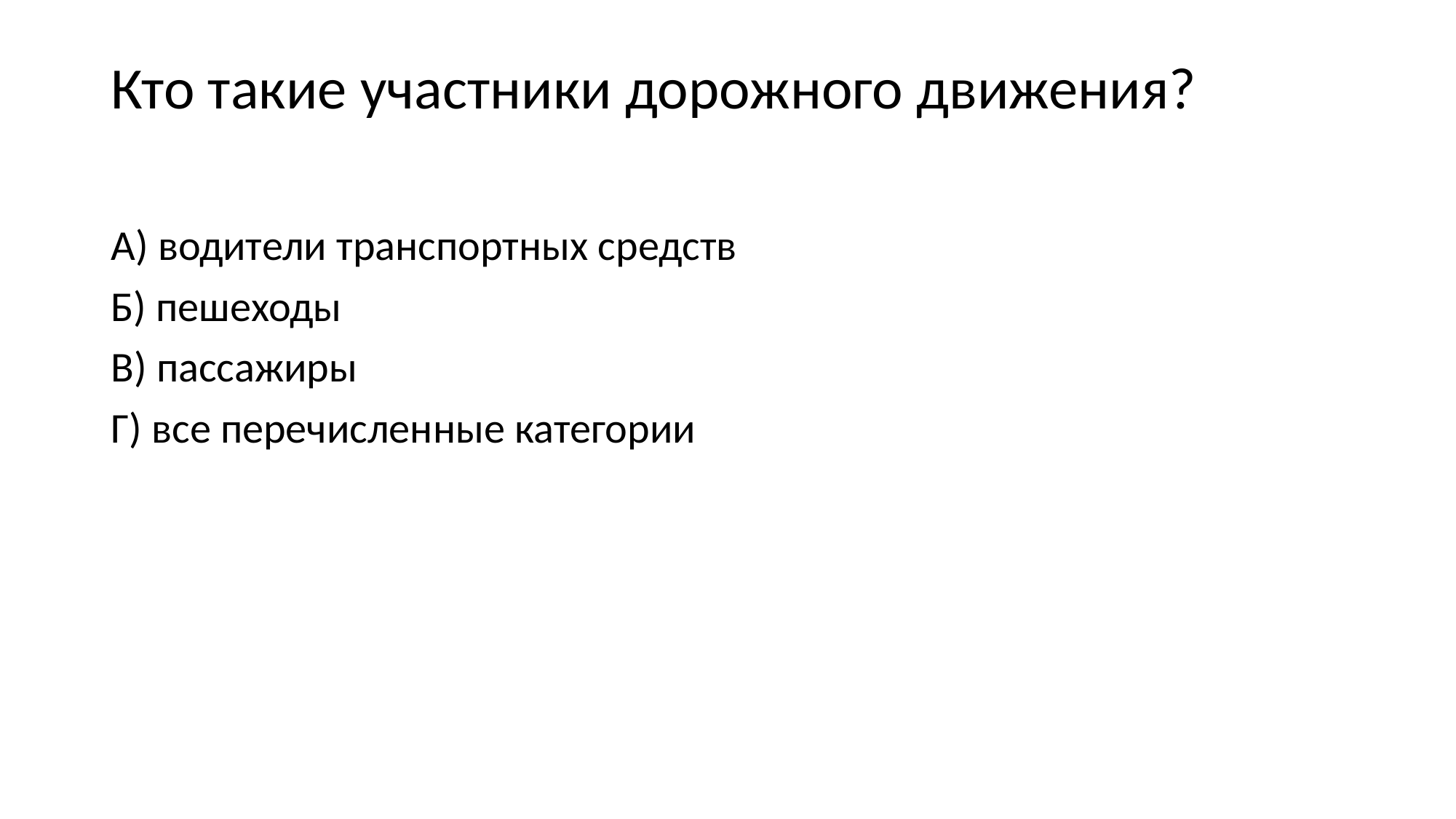

# Кто такие участники дорожного движения?
А) водители транспортных средств
Б) пешеходы
В) пассажиры
Г) все перечисленные категории